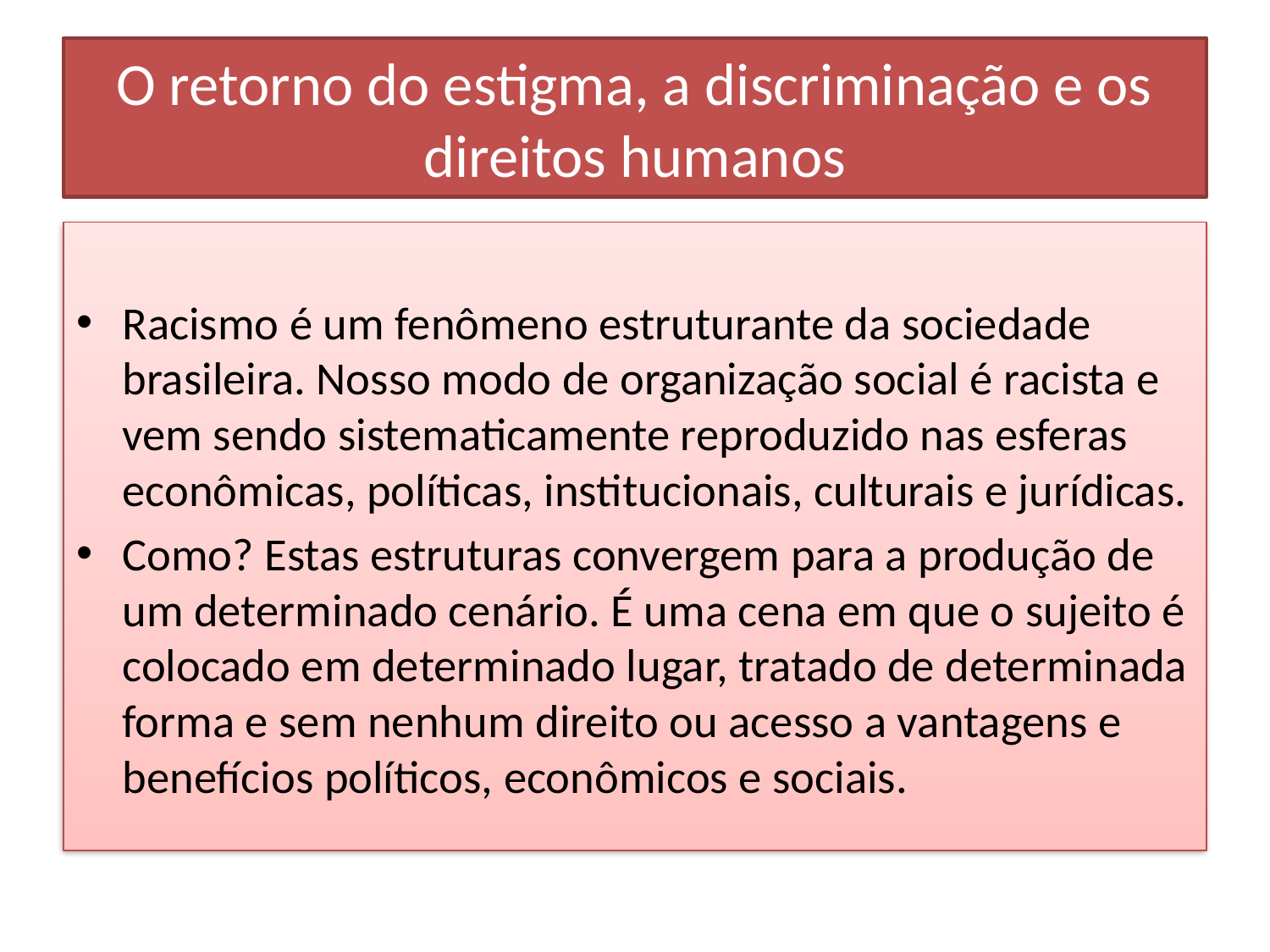

# O retorno do estigma, a discriminação e os direitos humanos

Racismo é um fenômeno estruturante da sociedade brasileira. Nosso modo de organização social é racista e vem sendo sistematicamente reproduzido nas esferas econômicas, políticas, institucionais, culturais e jurídicas.
Como? Estas estruturas convergem para a produção de um determinado cenário. É uma cena em que o sujeito é colocado em determinado lugar, tratado de determinada forma e sem nenhum direito ou acesso a vantagens e benefícios políticos, econômicos e sociais.